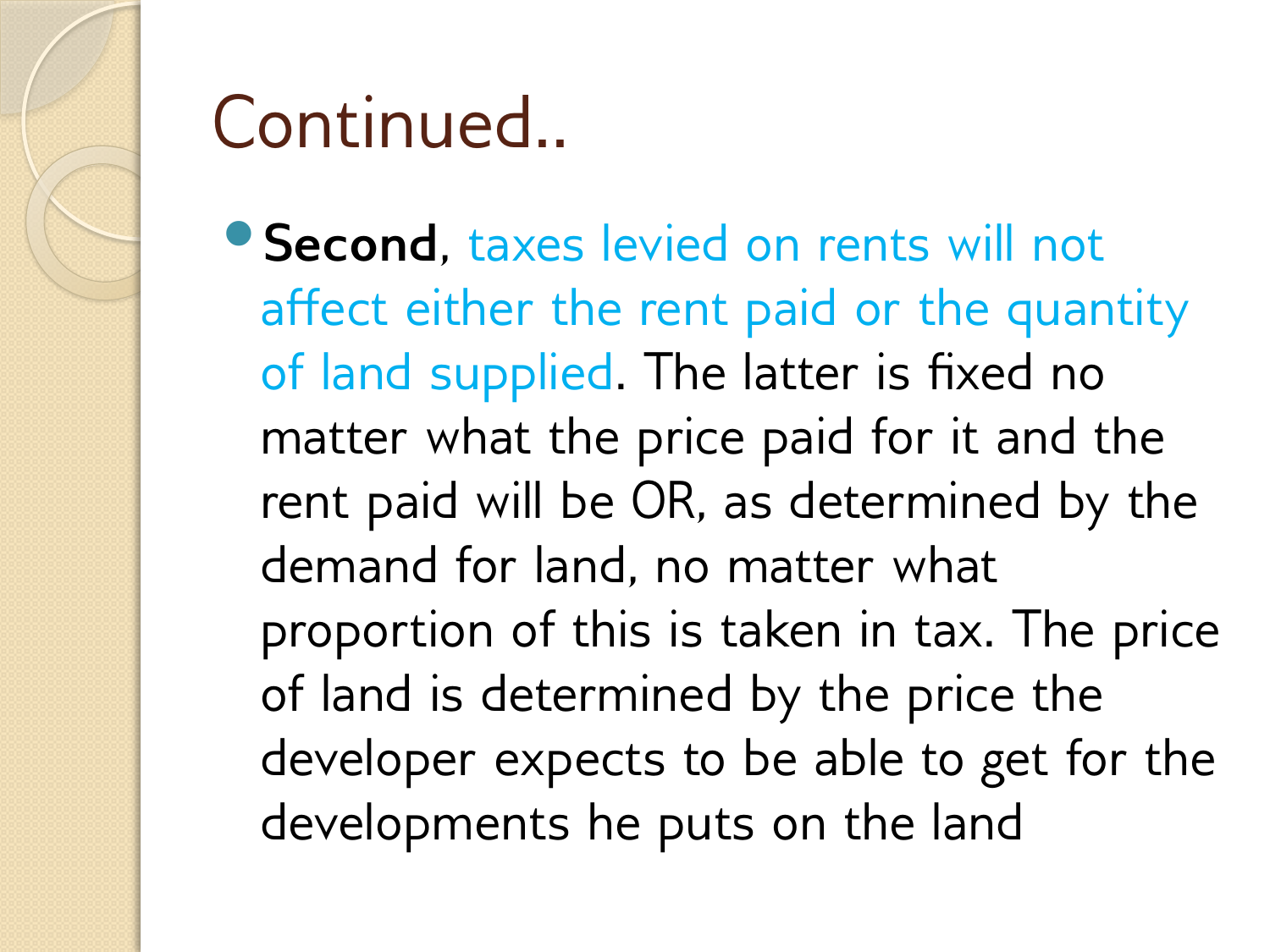

# Continued..
Second, taxes levied on rents will not affect either the rent paid or the quantity of land supplied. The latter is fixed no matter what the price paid for it and the rent paid will be OR, as determined by the demand for land, no matter what proportion of this is taken in tax. The price of land is determined by the price the developer expects to be able to get for the developments he puts on the land